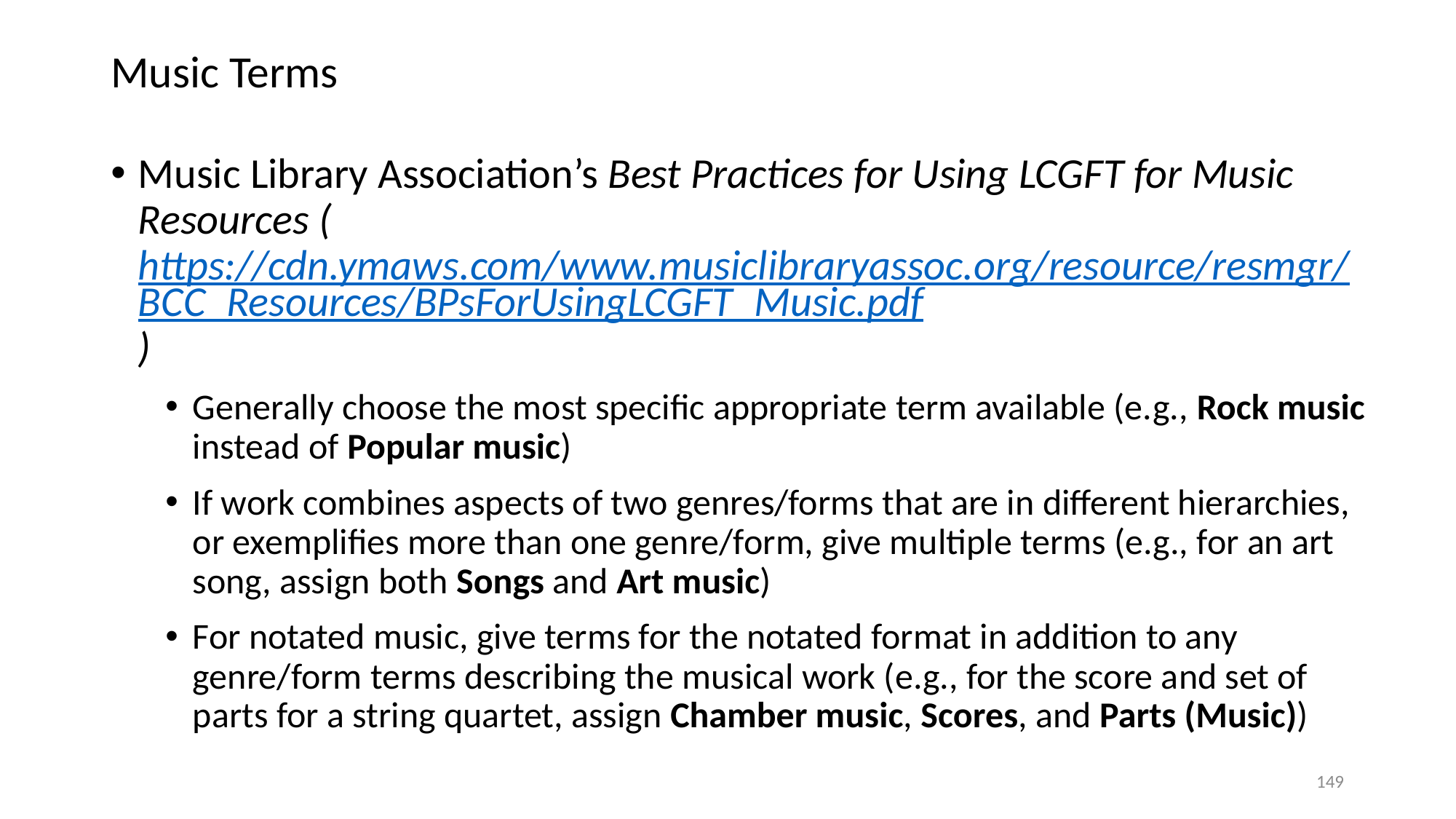

# Music Terms
Music Library Association’s Best Practices for Using LCGFT for Music Resources (https://cdn.ymaws.com/www.musiclibraryassoc.org/resource/resmgr/BCC_Resources/BPsForUsingLCGFT_Music.pdf)
Generally choose the most specific appropriate term available (e.g., Rock music instead of Popular music)
If work combines aspects of two genres/forms that are in different hierarchies, or exemplifies more than one genre/form, give multiple terms (e.g., for an art song, assign both Songs and Art music)
For notated music, give terms for the notated format in addition to any genre/form terms describing the musical work (e.g., for the score and set of parts for a string quartet, assign Chamber music, Scores, and Parts (Music))
149